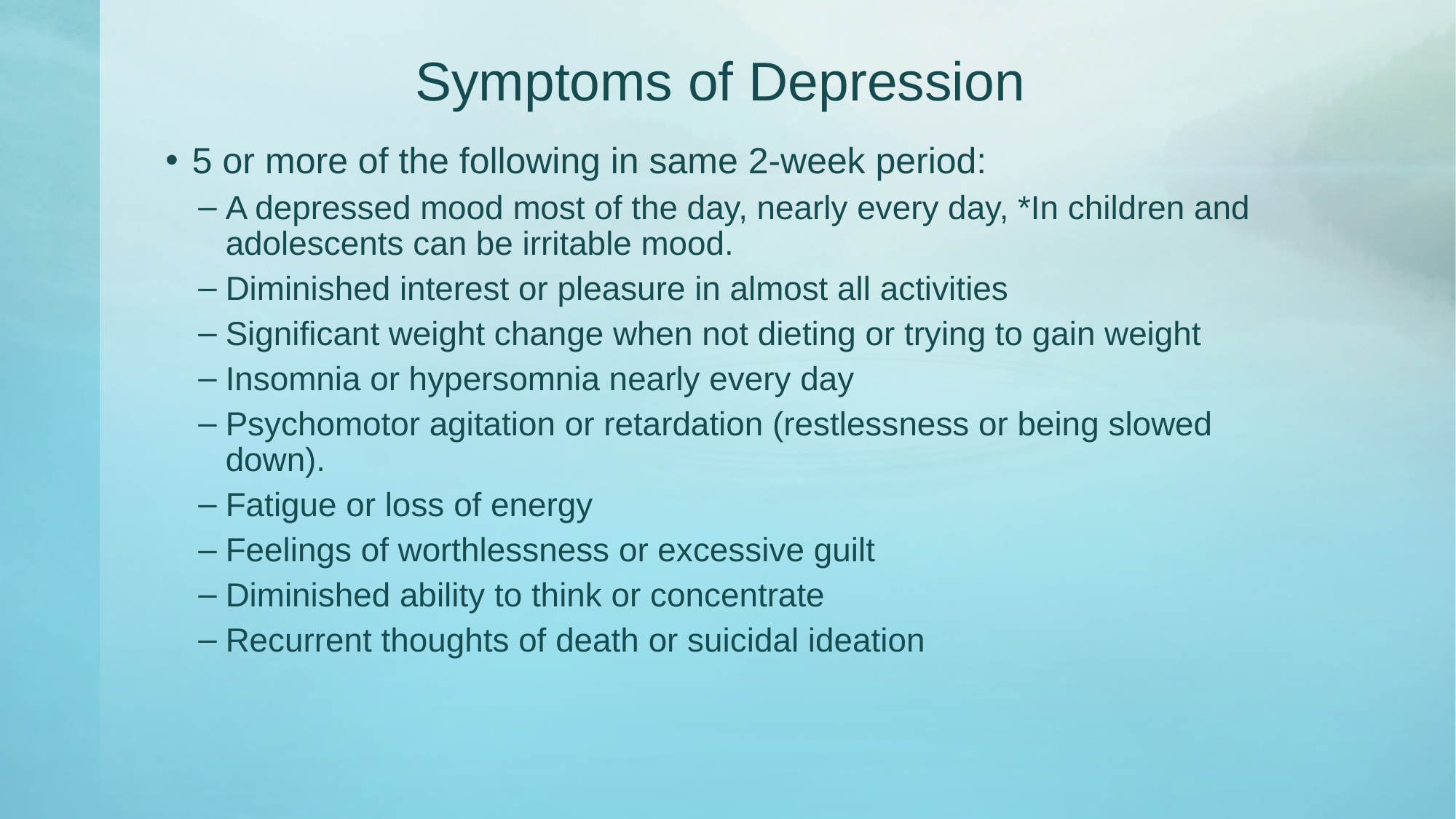

# Symptoms of Depression
5 or more of the following in same 2-week period:
A depressed mood most of the day, nearly every day, *In children and adolescents can be irritable mood.
Diminished interest or pleasure in almost all activities
Significant weight change when not dieting or trying to gain weight
Insomnia or hypersomnia nearly every day
Psychomotor agitation or retardation (restlessness or being slowed down).
Fatigue or loss of energy
Feelings of worthlessness or excessive guilt
Diminished ability to think or concentrate
Recurrent thoughts of death or suicidal ideation